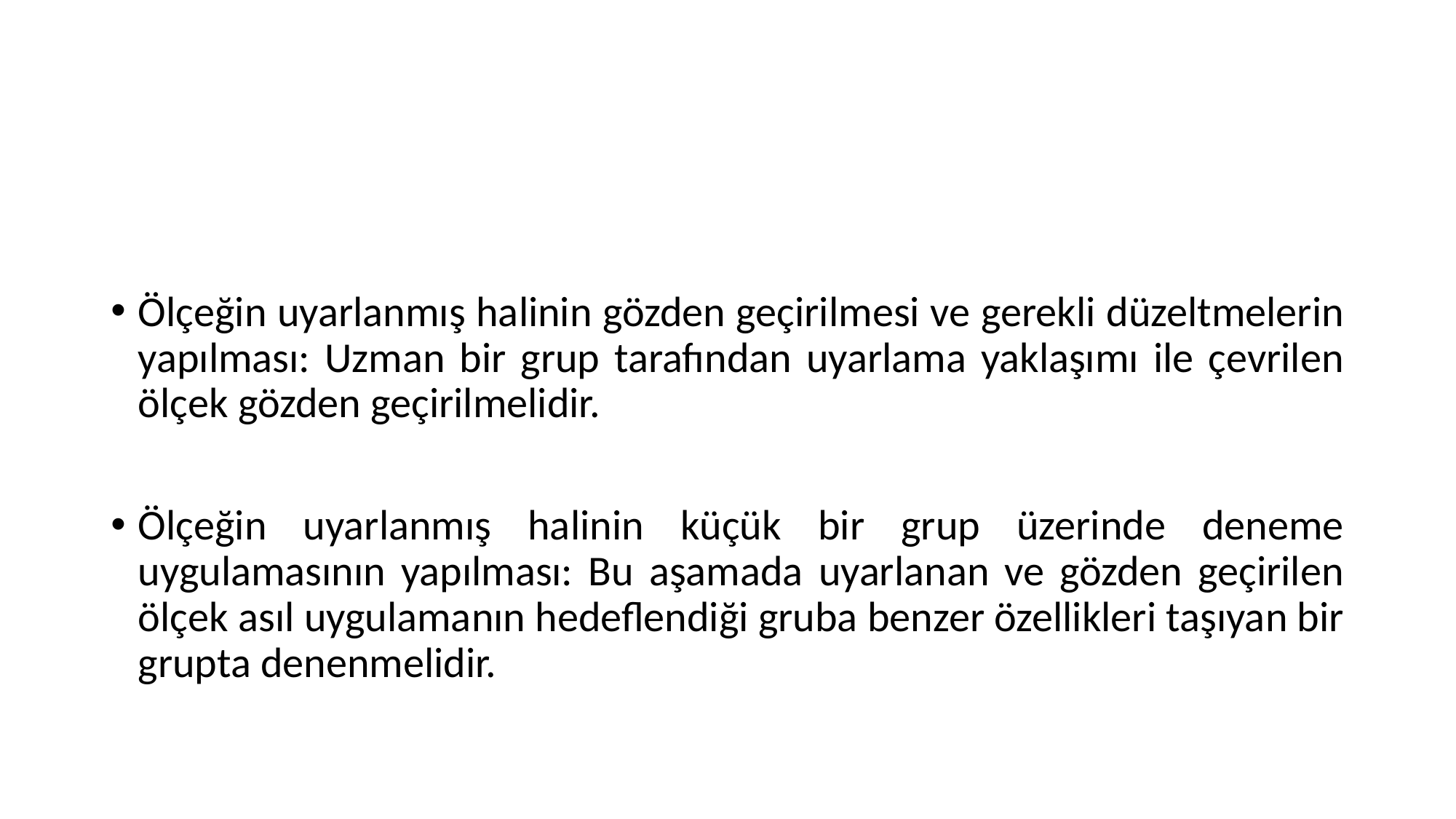

#

Ölçeğin uyarlanmış halinin gözden geçirilmesi ve gerekli düzeltmelerin yapılması: Uzman bir grup tarafından uyarlama yaklaşımı ile çevrilen ölçek gözden geçirilmelidir.

Ölçeğin uyarlanmış halinin küçük bir grup üzerinde deneme uygulamasının yapılması: Bu aşamada uyarlanan ve gözden geçirilen ölçek asıl uygulamanın hedeflendiği gruba benzer özellikleri taşıyan bir grupta denenmelidir.